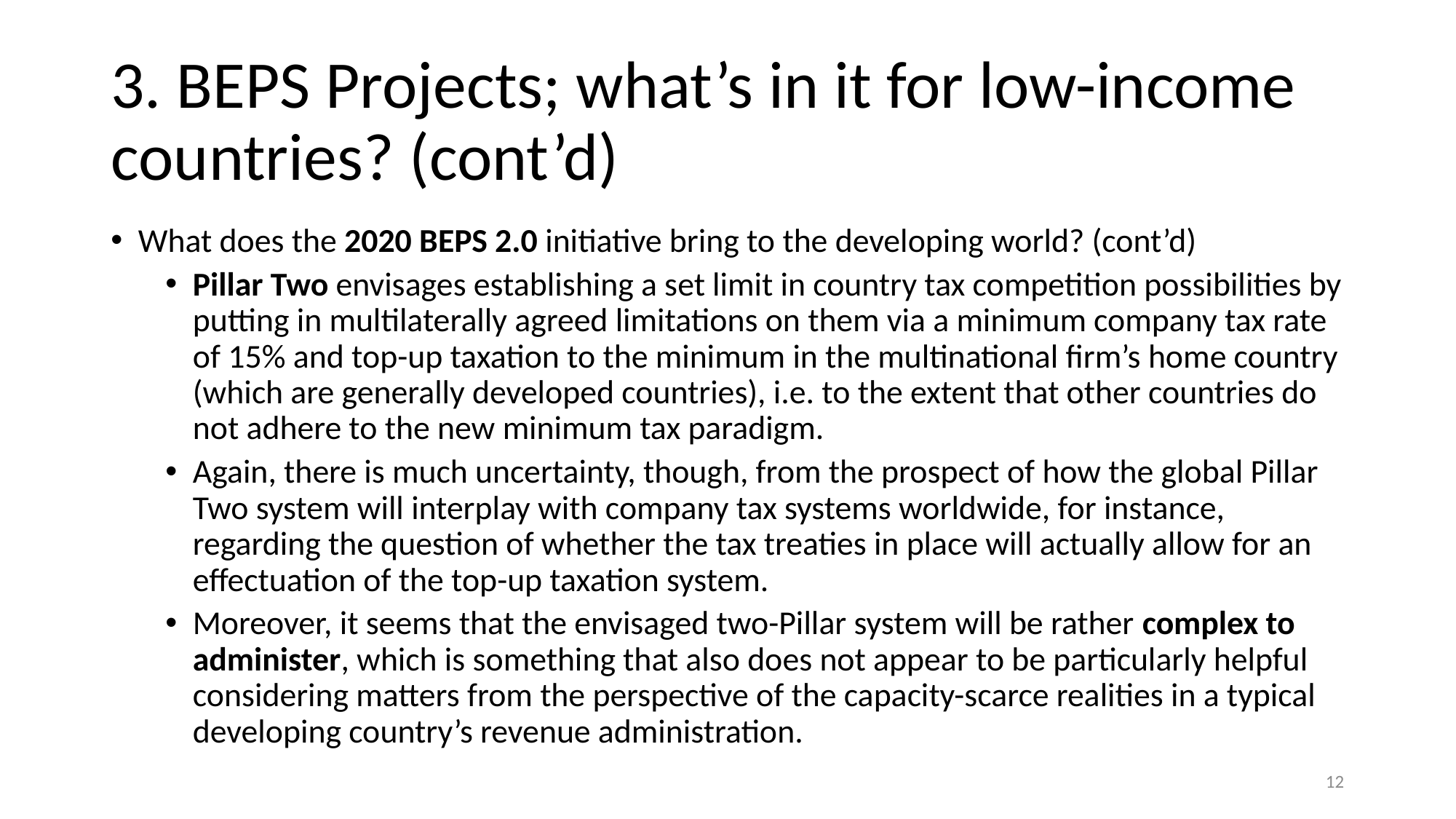

# 3. BEPS Projects; what’s in it for low-income countries? (cont’d)
What does the 2020 BEPS 2.0 initiative bring to the developing world? (cont’d)
Pillar Two envisages establishing a set limit in country tax competition possibilities by putting in multilaterally agreed limitations on them via a minimum company tax rate of 15% and top-up taxation to the minimum in the multinational firm’s home country (which are generally developed countries), i.e. to the extent that other countries do not adhere to the new minimum tax paradigm.
Again, there is much uncertainty, though, from the prospect of how the global Pillar Two system will interplay with company tax systems worldwide, for instance, regarding the question of whether the tax treaties in place will actually allow for an effectuation of the top-up taxation system.
Moreover, it seems that the envisaged two-Pillar system will be rather complex to administer, which is something that also does not appear to be particularly helpful considering matters from the perspective of the capacity-scarce realities in a typical developing country’s revenue administration.
12